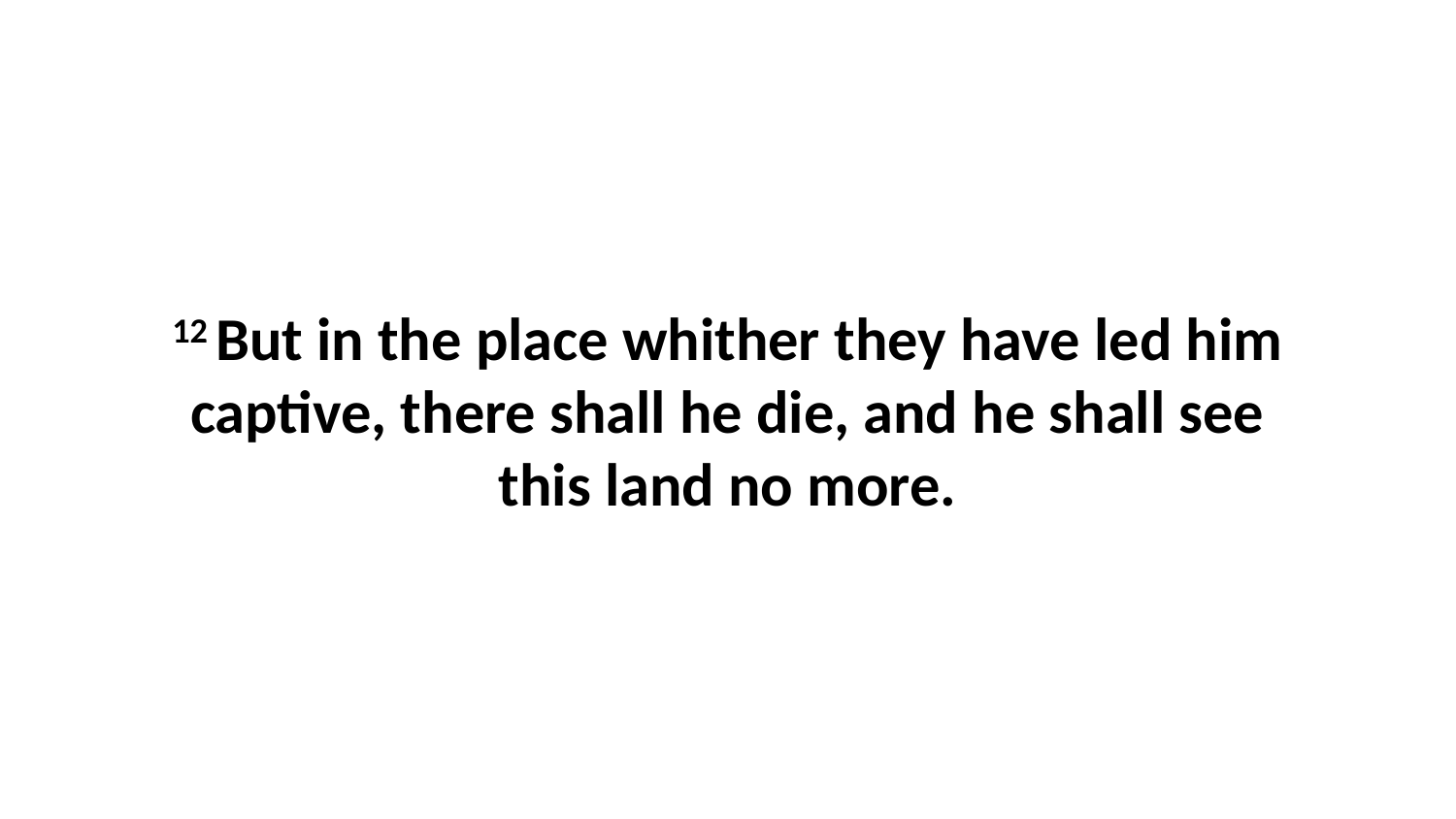

12 But in the place whither they have led him captive, there shall he die, and he shall see this land no more.